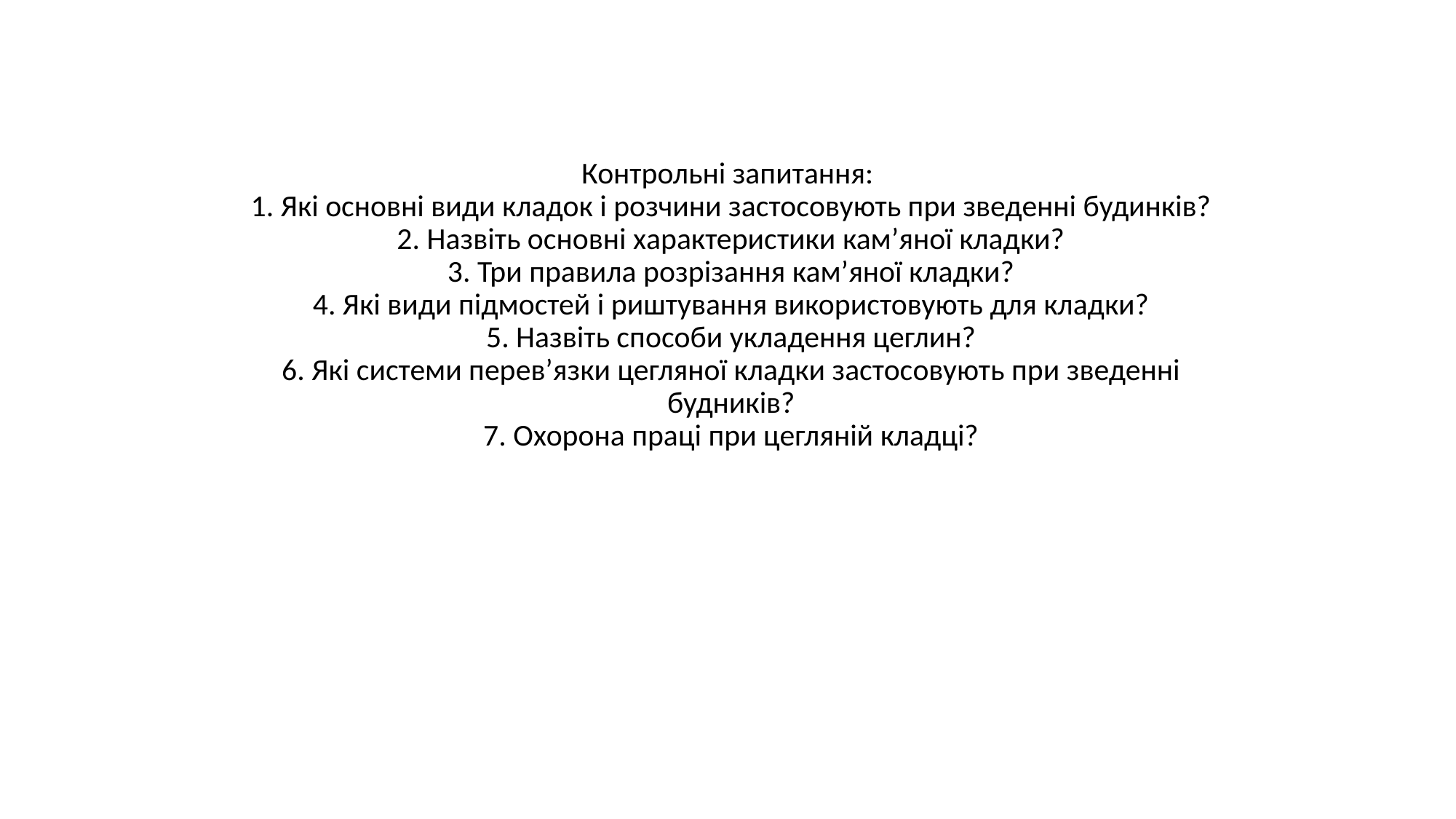

# Контрольні запитання: 1. Які основні види кладок і розчини застосовують при зведенні будинків? 2. Назвіть основні характеристики кам’яної кладки? 3. Три правила розрізання кам’яної кладки? 4. Які види підмостей і риштування використовують для кладки? 5. Назвіть способи укладення цеглин? 6. Які системи перев’язки цегляної кладки застосовують при зведенні будників? 7. Охорона праці при цегляній кладці?